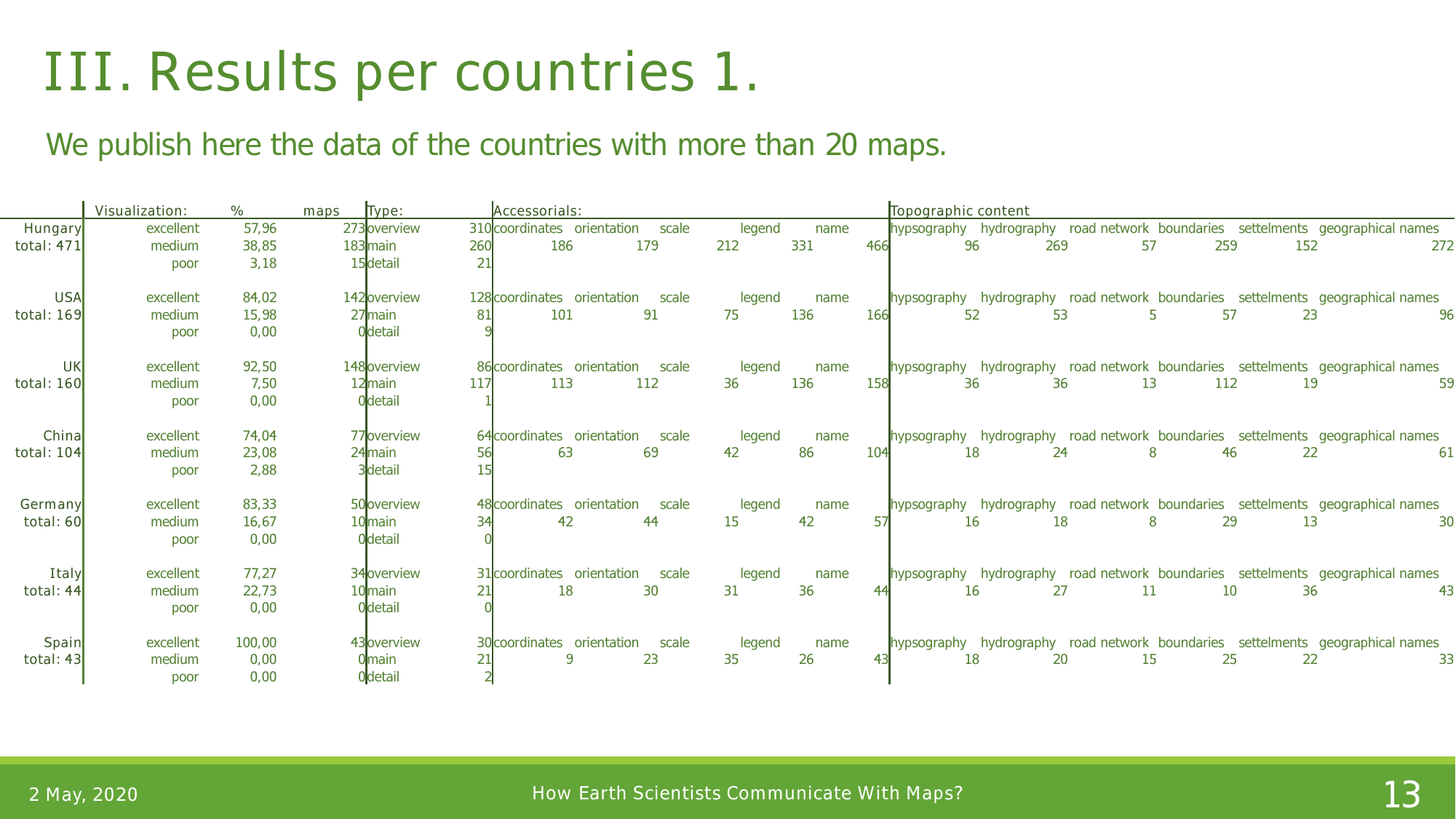

# III. Results per countries 1.
We publish here the data of the countries with more than 20 maps.

|  | Visualization: | % | maps | Type: |  | Accessorials: |  |  |  |  | Topographic content |  |  |  |  |  |
| --- | --- | --- | --- | --- | --- | --- | --- | --- | --- | --- | --- | --- | --- | --- | --- | --- |
| Hungary | excellent | 57,96 | 273 | overview | 310 | coordinates | orientation | scale | legend | name | hypsography | hydrography | road network | boundaries | settelments | geographical names |
| total: 471 | medium | 38,85 | 183 | main | 260 | 186 | 179 | 212 | 331 | 466 | 96 | 269 | 57 | 259 | 152 | 272 |
|  | poor | 3,18 | 15 | detail | 21 |  |  |  |  |  |  |  |  |  |  |  |
|  |  |  |  |  |  |  |  |  |  |  |  |  |  |  |  |  |
| USA | excellent | 84,02 | 142 | overview | 128 | coordinates | orientation | scale | legend | name | hypsography | hydrography | road network | boundaries | settelments | geographical names |
| total: 169 | medium | 15,98 | 27 | main | 81 | 101 | 91 | 75 | 136 | 166 | 52 | 53 | 5 | 57 | 23 | 96 |
|  | poor | 0,00 | 0 | detail | 9 |  |  |  |  |  |  |  |  |  |  |  |
|  |  |  |  |  |  |  |  |  |  |  |  |  |  |  |  |  |
| UK | excellent | 92,50 | 148 | overview | 86 | coordinates | orientation | scale | legend | name | hypsography | hydrography | road network | boundaries | settelments | geographical names |
| total: 160 | medium | 7,50 | 12 | main | 117 | 113 | 112 | 36 | 136 | 158 | 36 | 36 | 13 | 112 | 19 | 59 |
|  | poor | 0,00 | 0 | detail | 1 |  |  |  |  |  |  |  |  |  |  |  |
|  |  |  |  |  |  |  |  |  |  |  |  |  |  |  |  |  |
| China | excellent | 74,04 | 77 | overview | 64 | coordinates | orientation | scale | legend | name | hypsography | hydrography | road network | boundaries | settelments | geographical names |
| total: 104 | medium | 23,08 | 24 | main | 56 | 63 | 69 | 42 | 86 | 104 | 18 | 24 | 8 | 46 | 22 | 61 |
|  | poor | 2,88 | 3 | detail | 15 |  |  |  |  |  |  |  |  |  |  |  |
|  |  |  |  |  |  |  |  |  |  |  |  |  |  |  |  |  |
| Germany | excellent | 83,33 | 50 | overview | 48 | coordinates | orientation | scale | legend | name | hypsography | hydrography | road network | boundaries | settelments | geographical names |
| total: 60 | medium | 16,67 | 10 | main | 34 | 42 | 44 | 15 | 42 | 57 | 16 | 18 | 8 | 29 | 13 | 30 |
|  | poor | 0,00 | 0 | detail | 0 |  |  |  |  |  |  |  |  |  |  |  |
|  |  |  |  |  |  |  |  |  |  |  |  |  |  |  |  |  |
| Italy | excellent | 77,27 | 34 | overview | 31 | coordinates | orientation | scale | legend | name | hypsography | hydrography | road network | boundaries | settelments | geographical names |
| total: 44 | medium | 22,73 | 10 | main | 21 | 18 | 30 | 31 | 36 | 44 | 16 | 27 | 11 | 10 | 36 | 43 |
|  | poor | 0,00 | 0 | detail | 0 |  |  |  |  |  |  |  |  |  |  |  |
|  |  |  |  |  |  |  |  |  |  |  |  |  |  |  |  |  |
| Spain | excellent | 100,00 | 43 | overview | 30 | coordinates | orientation | scale | legend | name | hypsography | hydrography | road network | boundaries | settelments | geographical names |
| total: 43 | medium | 0,00 | 0 | main | 21 | 9 | 23 | 35 | 26 | 43 | 18 | 20 | 15 | 25 | 22 | 33 |
|  | poor | 0,00 | 0 | detail | 2 |  |  |  |  |  |  |  |  |  |  |  |
13
2 May, 2020
How Earth Scientists Communicate With Maps?